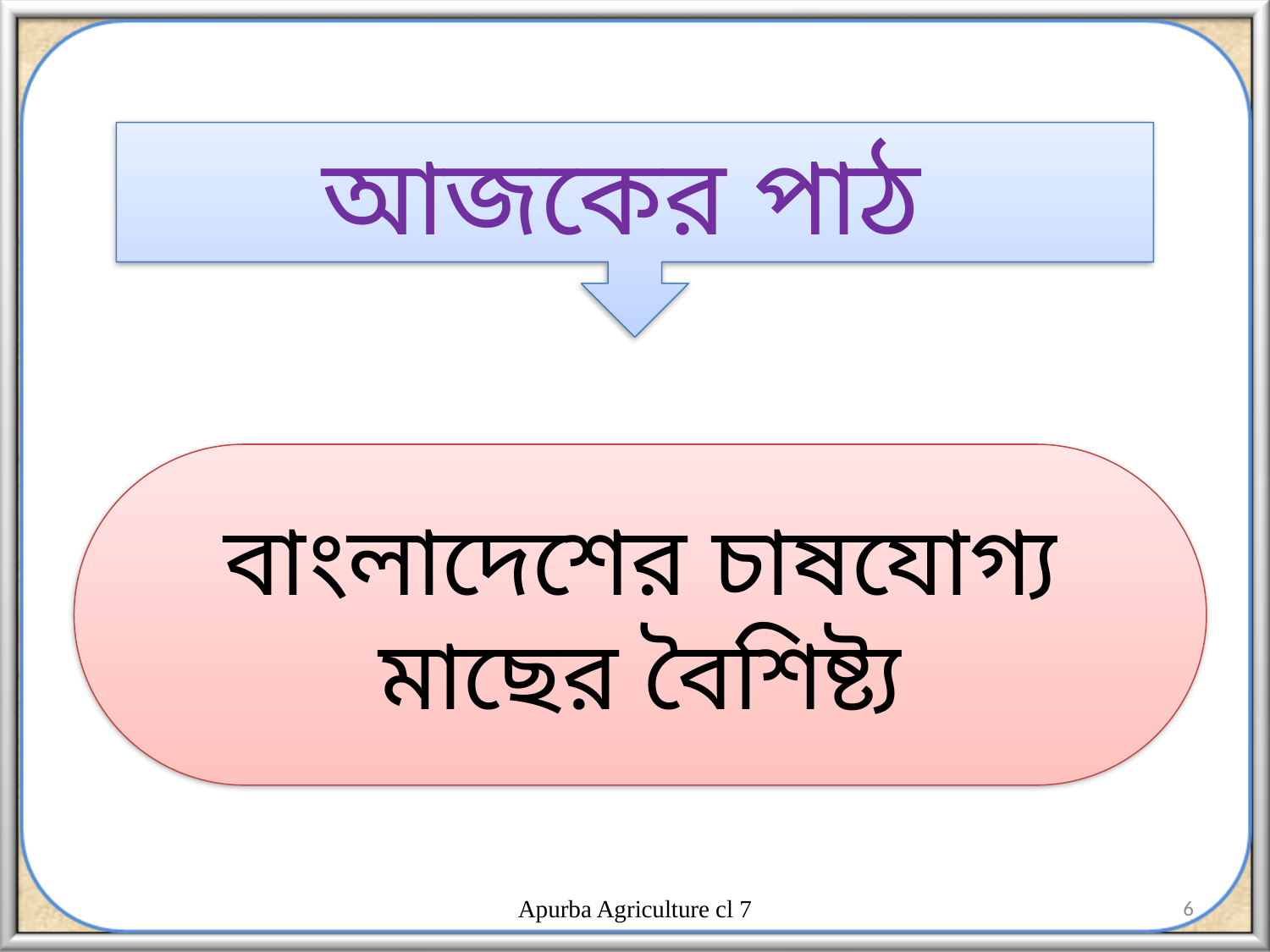

আজকের পাঠ
বাংলাদেশের চাষযোগ্য মাছের বৈশিষ্ট্য
Apurba Agriculture cl 7
6